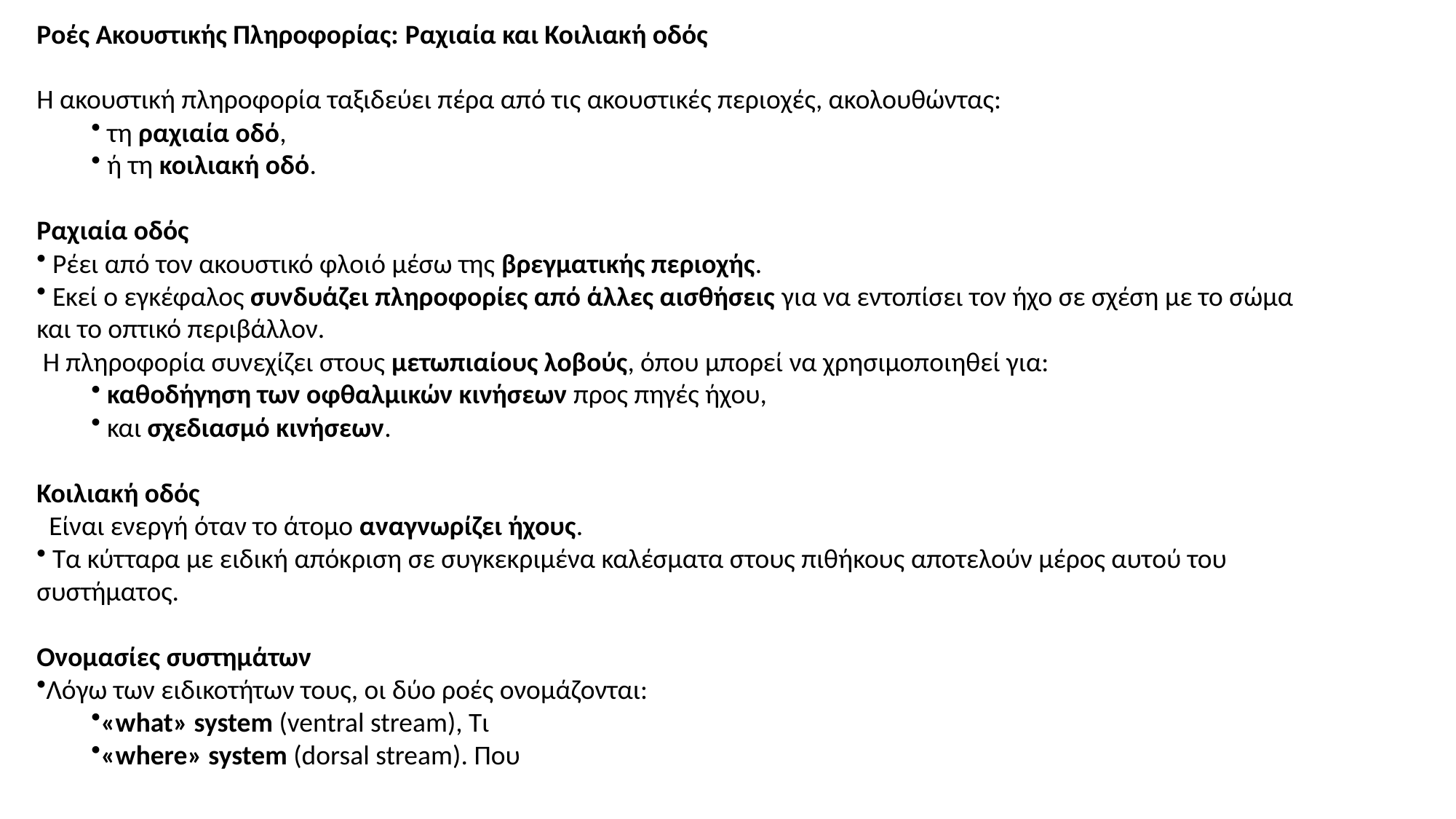

Ροές Ακουστικής Πληροφορίας: Ραχιαία και Κοιλιακή οδός

Η ακουστική πληροφορία ταξιδεύει πέρα από τις ακουστικές περιοχές, ακολουθώντας:
 τη ραχιαία οδό,
 ή τη κοιλιακή οδό.

Ραχιαία οδός
 Ρέει από τον ακουστικό φλοιό μέσω της βρεγματικής περιοχής.
 Εκεί ο εγκέφαλος συνδυάζει πληροφορίες από άλλες αισθήσεις για να εντοπίσει τον ήχο σε σχέση με το σώμα και το οπτικό περιβάλλον.
 Η πληροφορία συνεχίζει στους μετωπιαίους λοβούς, όπου μπορεί να χρησιμοποιηθεί για:
 καθοδήγηση των οφθαλμικών κινήσεων προς πηγές ήχου,
 και σχεδιασμό κινήσεων.

Κοιλιακή οδός
  Είναι ενεργή όταν το άτομο αναγνωρίζει ήχους.
 Τα κύτταρα με ειδική απόκριση σε συγκεκριμένα καλέσματα στους πιθήκους αποτελούν μέρος αυτού του συστήματος.

Ονομασίες συστημάτων
Λόγω των ειδικοτήτων τους, οι δύο ροές ονομάζονται:
«what» system (ventral stream), Τι
«where» system (dorsal stream). Που